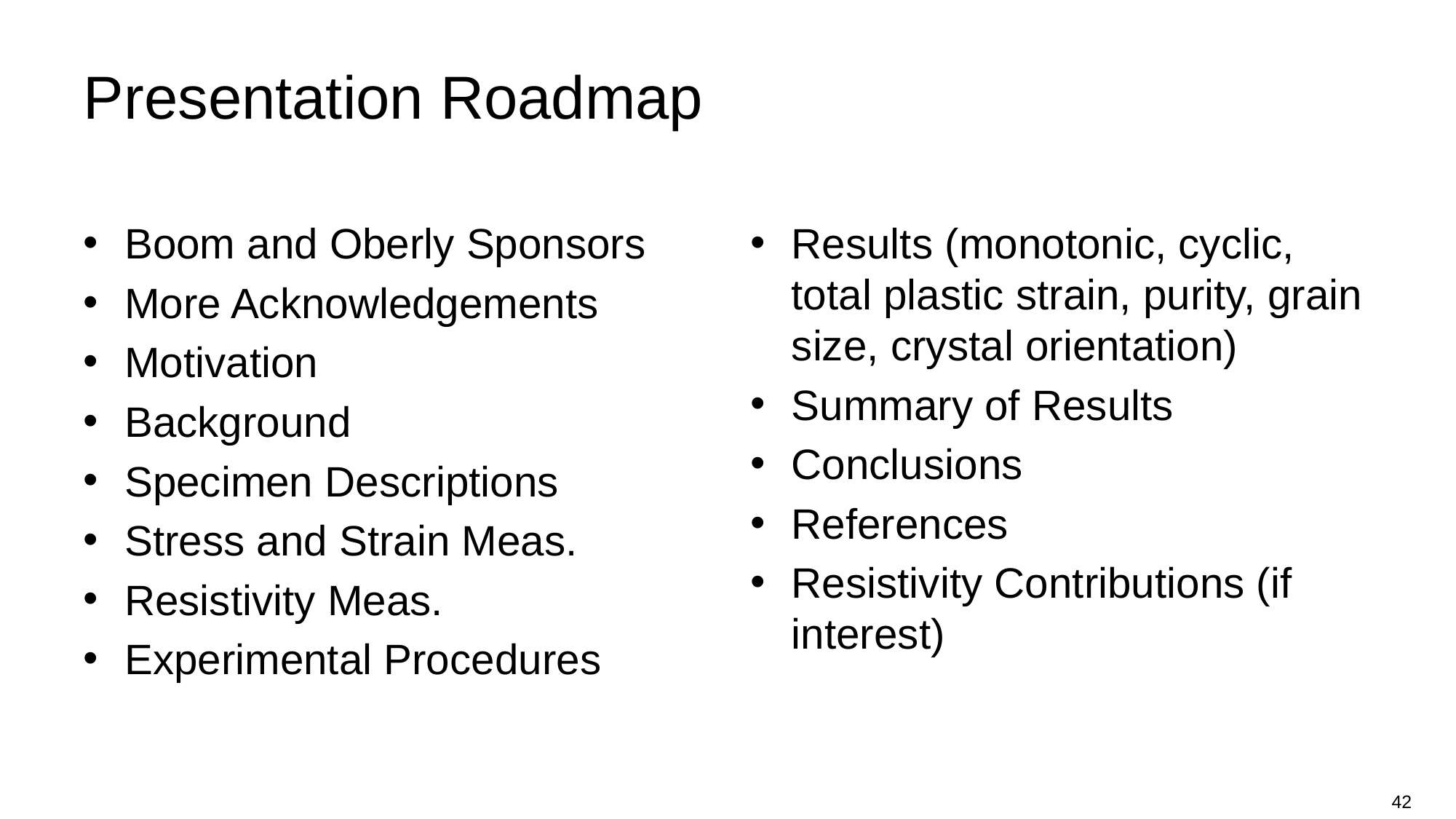

# Presentation Roadmap
Boom and Oberly Sponsors
More Acknowledgements
Motivation
Background
Specimen Descriptions
Stress and Strain Meas.
Resistivity Meas.
Experimental Procedures

Results (monotonic, cyclic, total plastic strain, purity, grain size, crystal orientation)
Summary of Results
Conclusions
References
Resistivity Contributions (if interest)